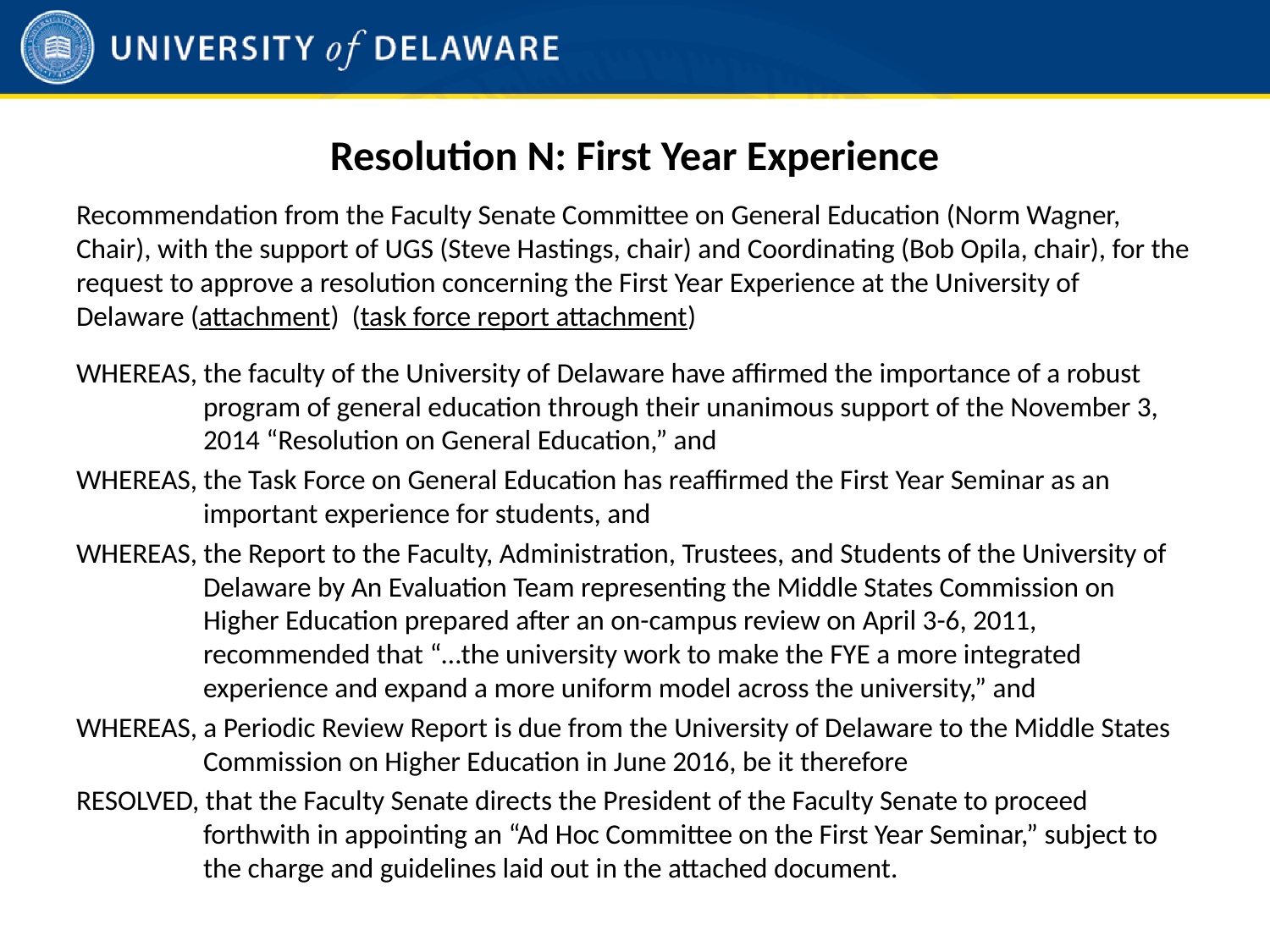

# Resolution N: First Year Experience
Recommendation from the Faculty Senate Committee on General Education (Norm Wagner, Chair), with the support of UGS (Steve Hastings, chair) and Coordinating (Bob Opila, chair), for the request to approve a resolution concerning the First Year Experience at the University of Delaware (attachment)  (task force report attachment)
WHEREAS, the faculty of the University of Delaware have affirmed the importance of a robust program of general education through their unanimous support of the November 3, 2014 “Resolution on General Education,” and
WHEREAS, the Task Force on General Education has reaffirmed the First Year Seminar as an important experience for students, and
WHEREAS, the Report to the Faculty, Administration, Trustees, and Students of the University of Delaware by An Evaluation Team representing the Middle States Commission on Higher Education prepared after an on-campus review on April 3-6, 2011, recommended that “…the university work to make the FYE a more integrated experience and expand a more uniform model across the university,” and
WHEREAS, a Periodic Review Report is due from the University of Delaware to the Middle States Commission on Higher Education in June 2016, be it therefore
RESOLVED, that the Faculty Senate directs the President of the Faculty Senate to proceed forthwith in appointing an “Ad Hoc Committee on the First Year Seminar,” subject to the charge and guidelines laid out in the attached document.